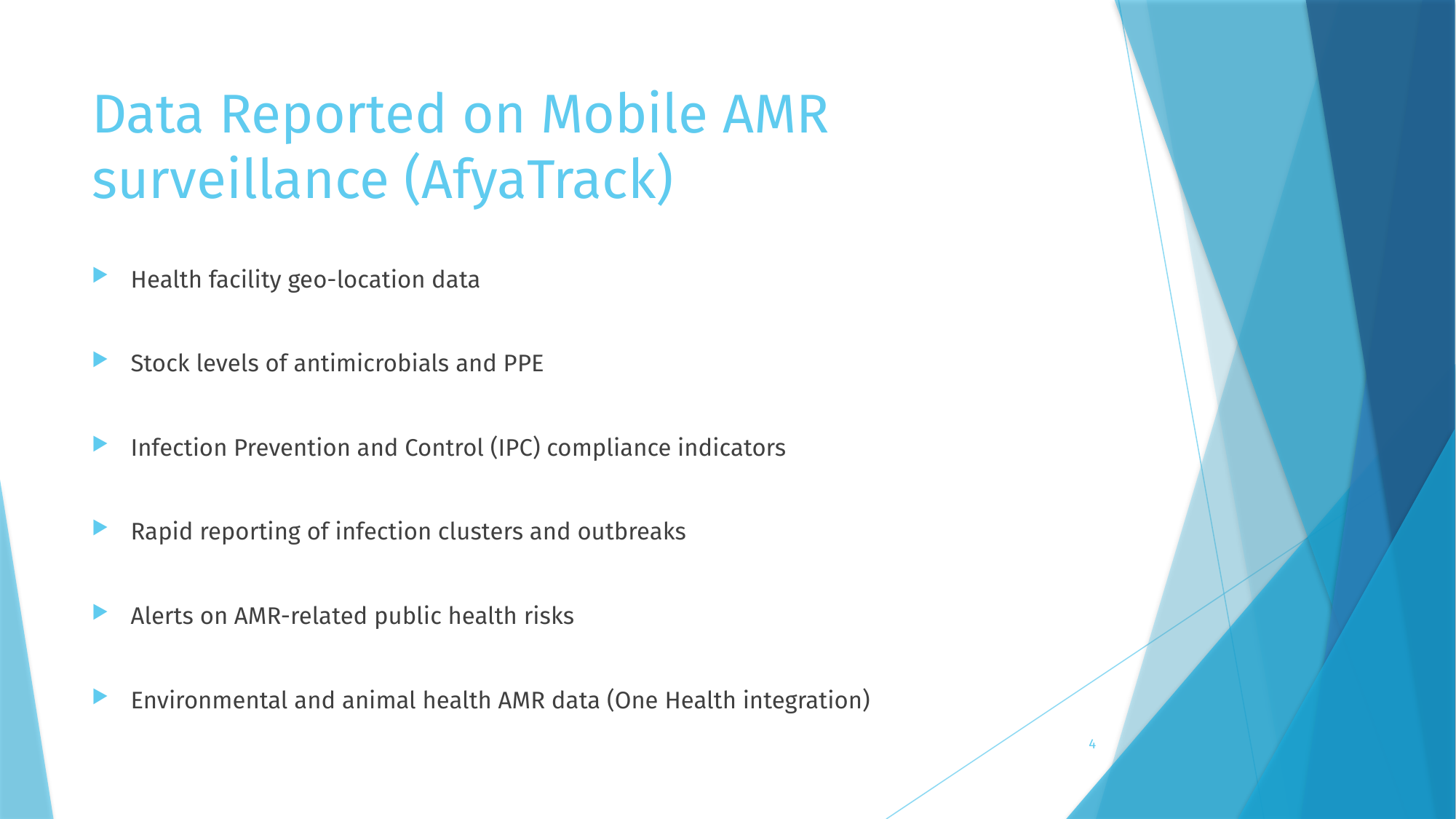

# Data Reported on Mobile AMR surveillance (AfyaTrack)
Health facility geo-location data

Stock levels of antimicrobials and PPE

Infection Prevention and Control (IPC) compliance indicators

Rapid reporting of infection clusters and outbreaks

Alerts on AMR-related public health risks

Environmental and animal health AMR data (One Health integration)

4